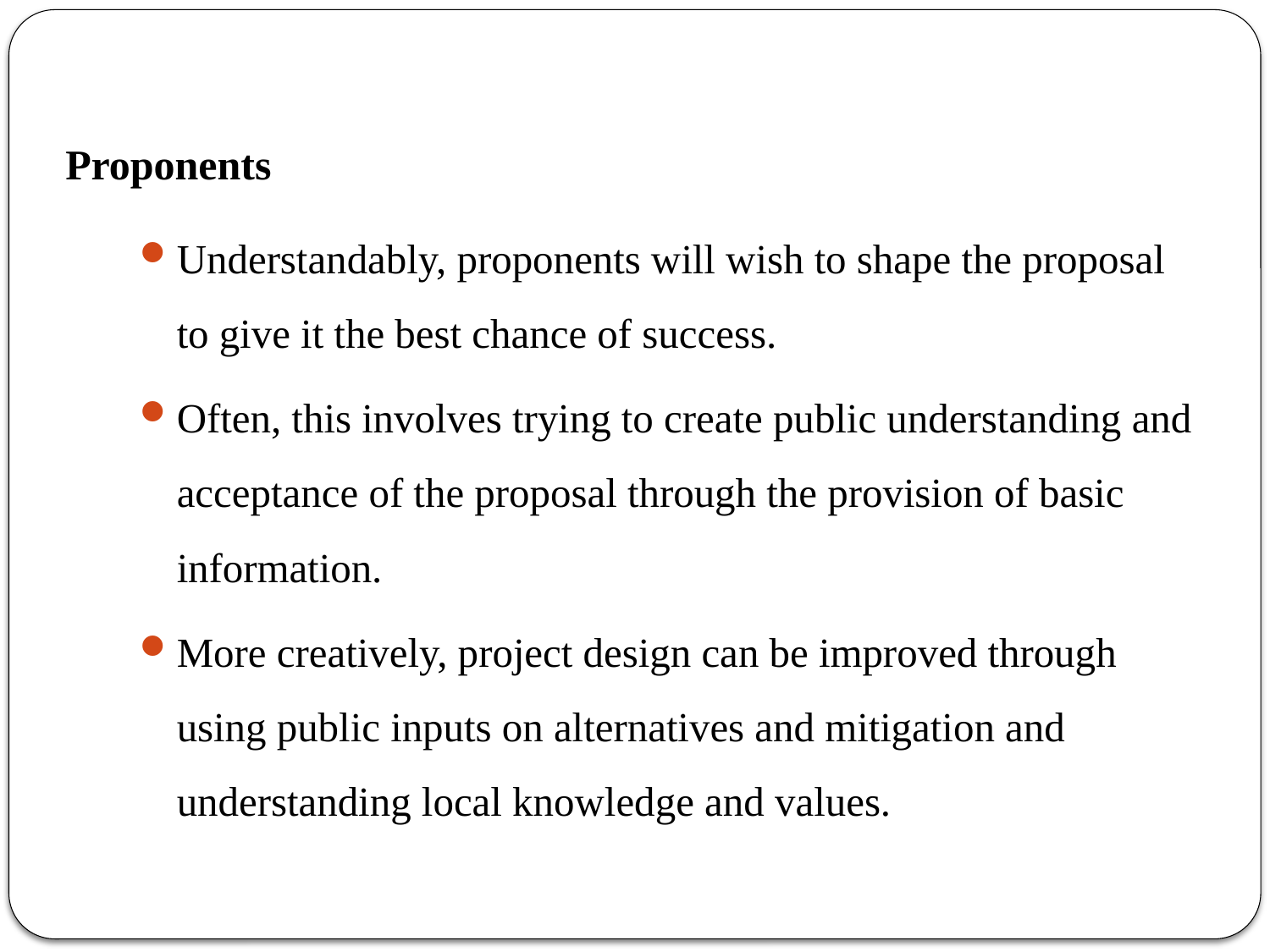

# Proponents
Understandably, proponents will wish to shape the proposal to give it the best chance of success.
Often, this involves trying to create public understanding and acceptance of the proposal through the provision of basic information.
More creatively, project design can be improved through using public inputs on alternatives and mitigation and understanding local knowledge and values.